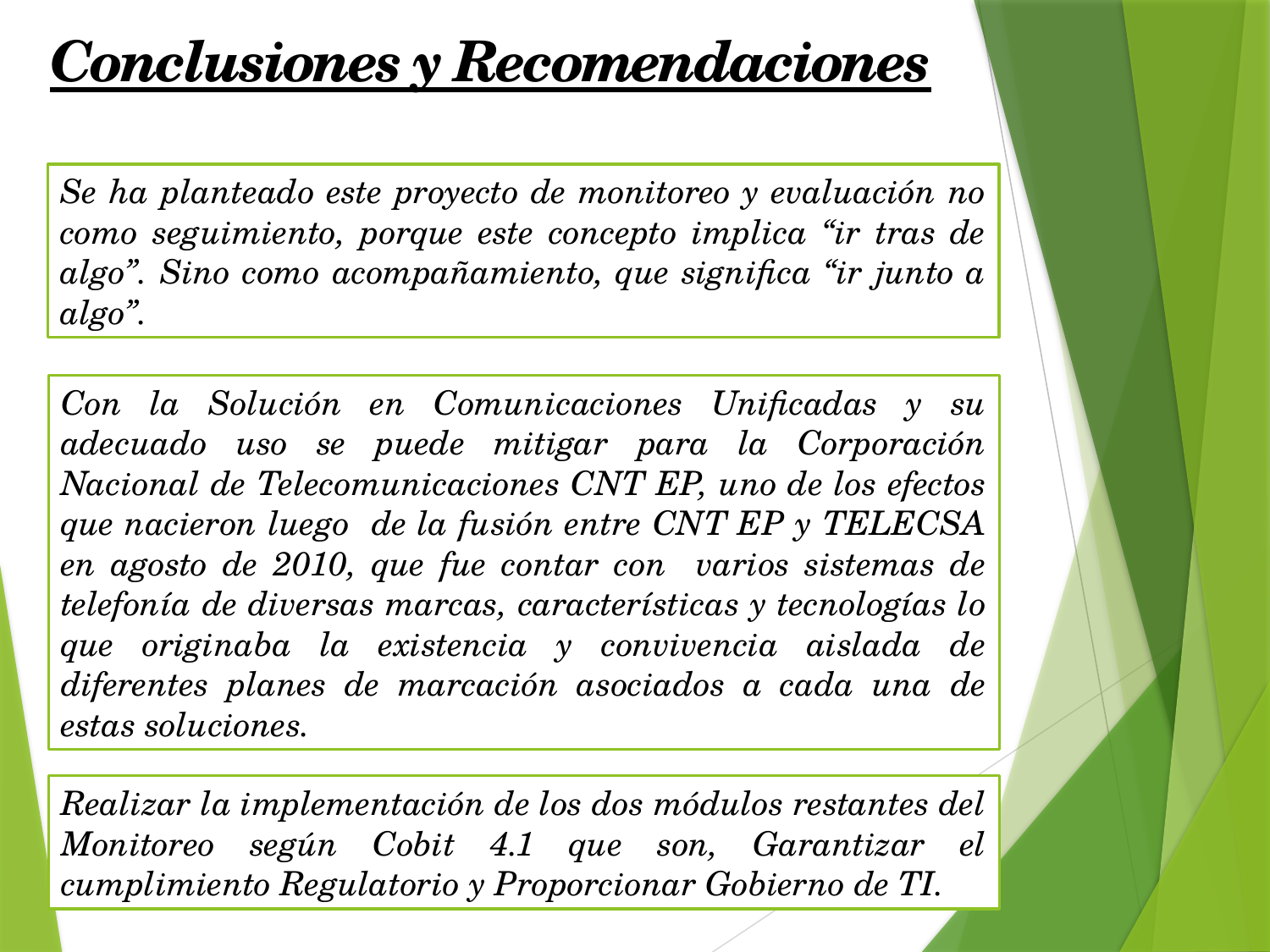

Conclusiones y Recomendaciones

Se ha planteado este proyecto de monitoreo y evaluación no como seguimiento, porque este concepto implica “ir tras de algo”. Sino como acompañamiento, que significa “ir junto a algo”.
Con la Solución en Comunicaciones Unificadas y su adecuado uso se puede mitigar para la Corporación Nacional de Telecomunicaciones CNT EP, uno de los efectos que nacieron luego  de la fusión entre CNT EP y TELECSA en agosto de 2010, que fue contar con  varios sistemas de telefonía de diversas marcas, características y tecnologías lo que originaba la existencia y convivencia aislada de diferentes planes de marcación asociados a cada una de estas soluciones.
Realizar la implementación de los dos módulos restantes del Monitoreo según Cobit 4.1 que son, Garantizar el cumplimiento Regulatorio y Proporcionar Gobierno de TI.